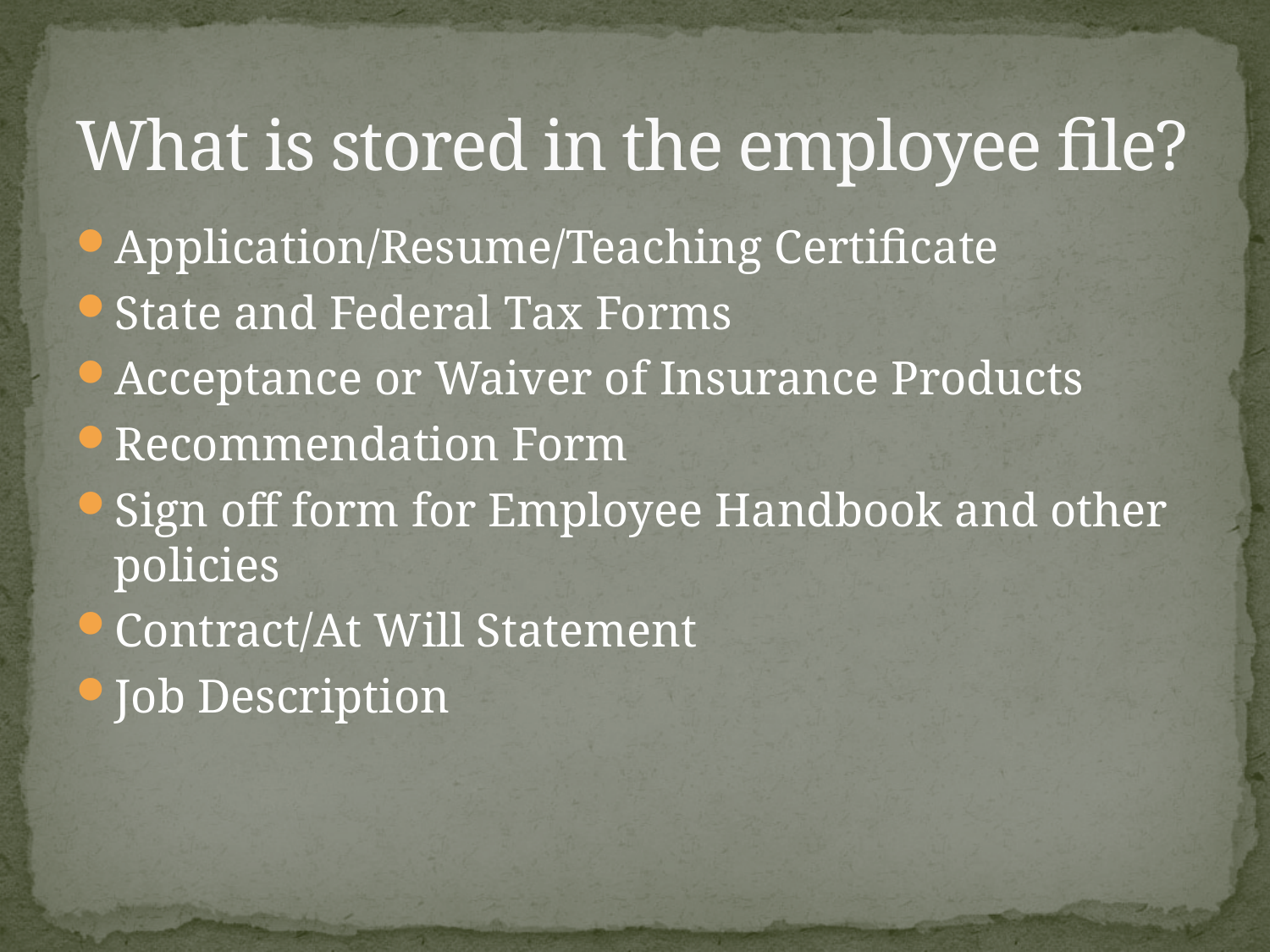

# What is stored in the employee file?
Application/Resume/Teaching Certificate
State and Federal Tax Forms
Acceptance or Waiver of Insurance Products
Recommendation Form
Sign off form for Employee Handbook and other policies
Contract/At Will Statement
Job Description